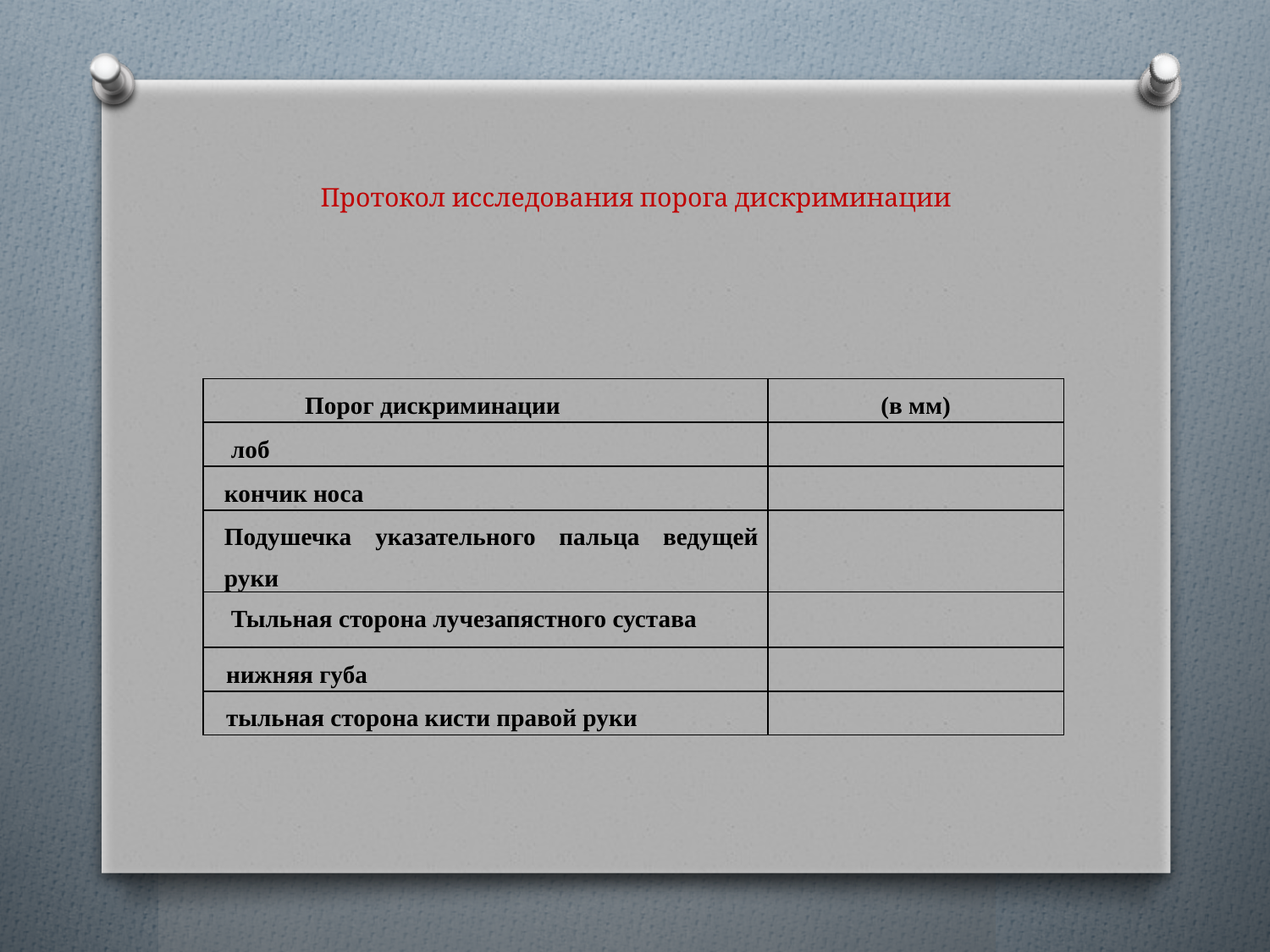

# Протокол исследования порога дискриминации
| Порог дискриминации | (в мм) |
| --- | --- |
| лоб |  |
| кончик носа |  |
| Подушечка указательного пальца ведущей руки |  |
| Тыльная сторона лучезапястного сустава |  |
| нижняя губа |  |
| тыльная сторона кисти правой руки |  |